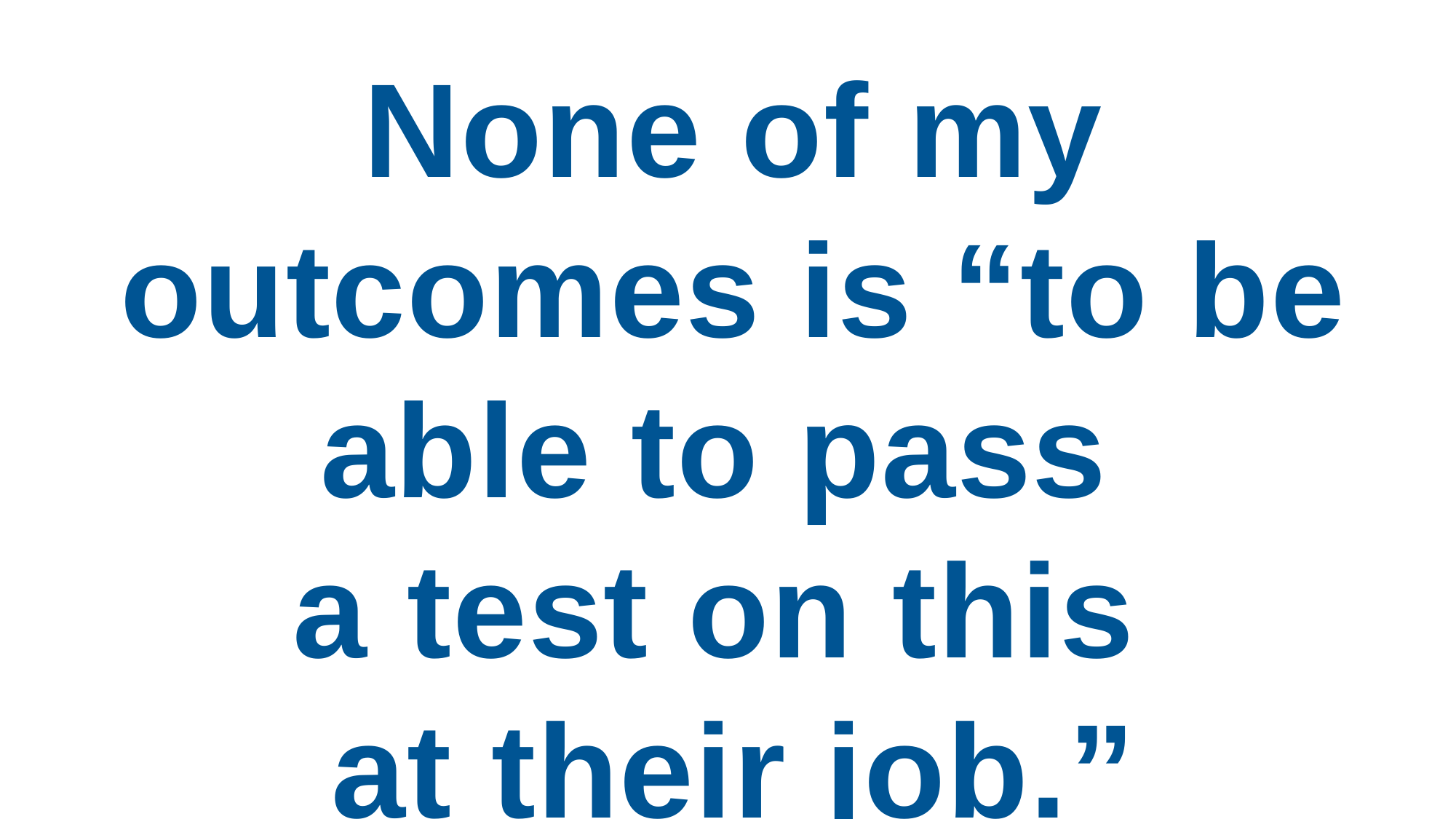

None of my outcomes is “to be able to pass
a test on this
at their job.”